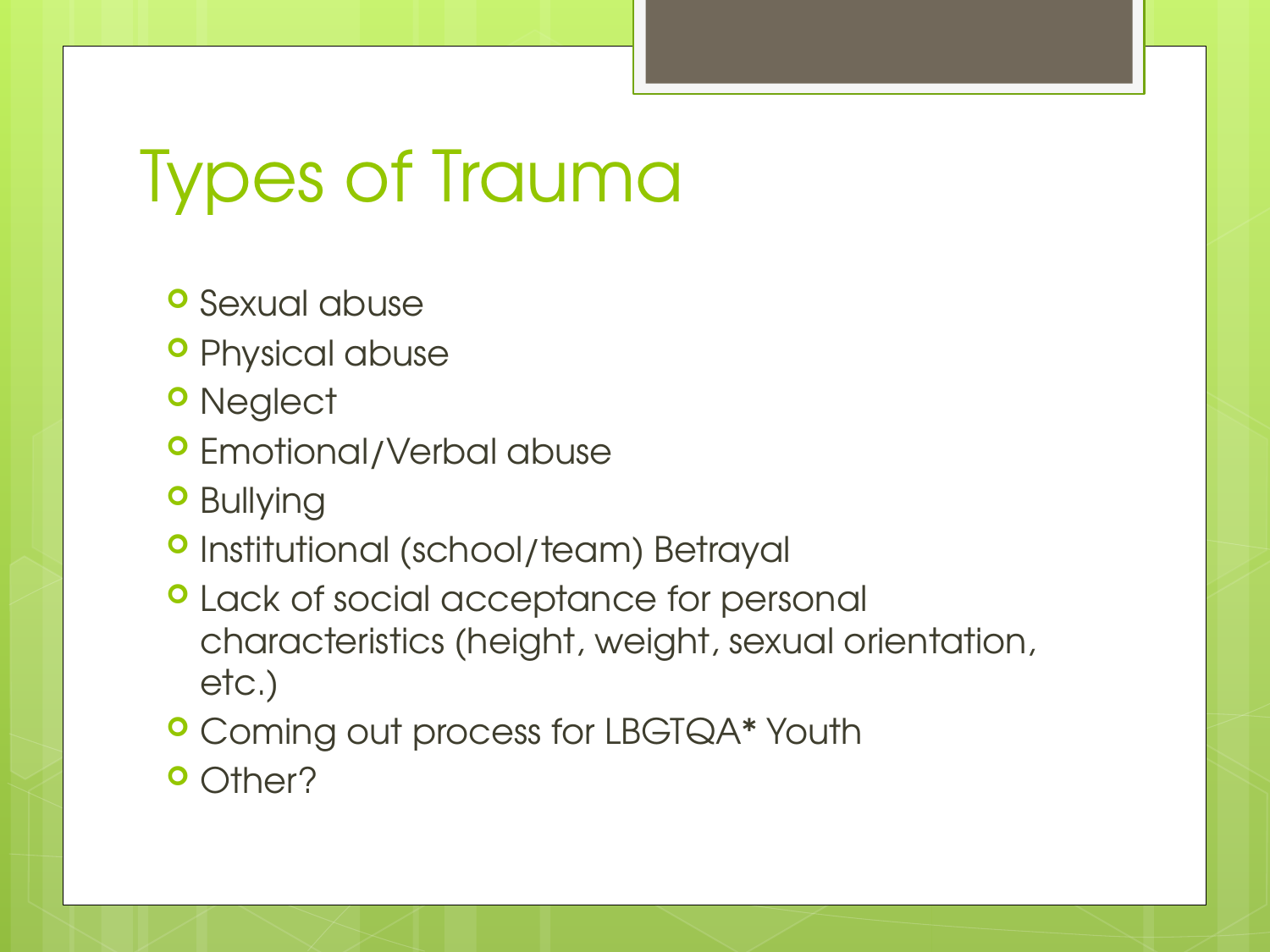

# Types of Trauma
Sexual abuse
Physical abuse
Neglect
Emotional/Verbal abuse
Bullying
Institutional (school/team) Betrayal
Lack of social acceptance for personal characteristics (height, weight, sexual orientation, etc.)
Coming out process for LBGTQA* Youth
Other?